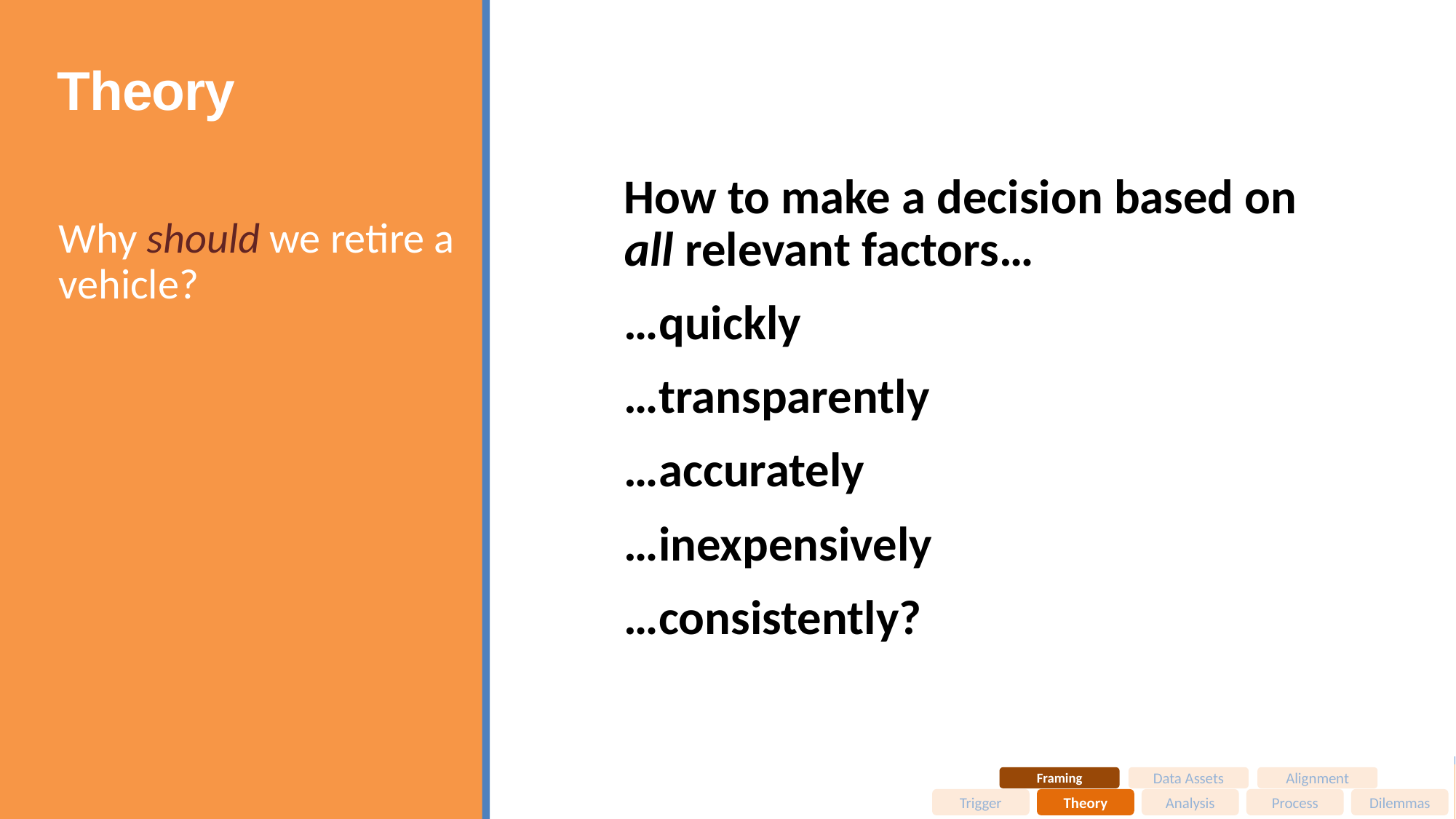

# Theory

Why should we retire a vehicle?
How to make a decision based on all relevant factors…
…quickly
…transparently
…accurately
…inexpensively
…consistently?

Framing
Data Assets
Alignment
Trigger
Theory
Analysis
Process
Dilemmas